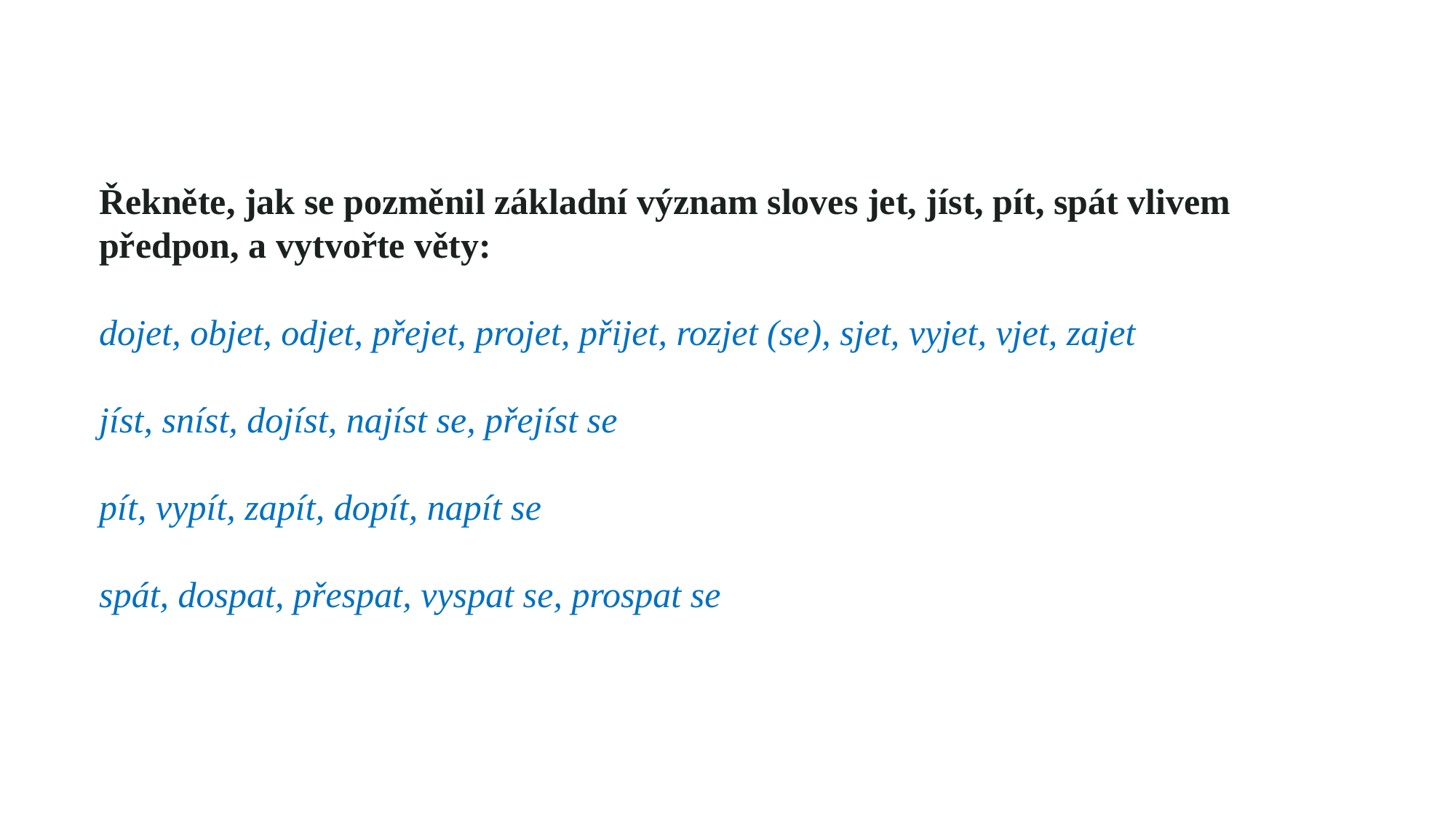

Řekněte, jak se pozměnil základní význam sloves jet, jíst, pít, spát vlivem předpon, a vytvořte věty:

dojet, objet, odjet, přejet, projet, přijet, rozjet (se), sjet, vyjet, vjet, zajet

jíst, sníst, dojíst, najíst se, přejíst se

pít, vypít, zapít, dopít, napít se

spát, dospat, přespat, vyspat se, prospat se